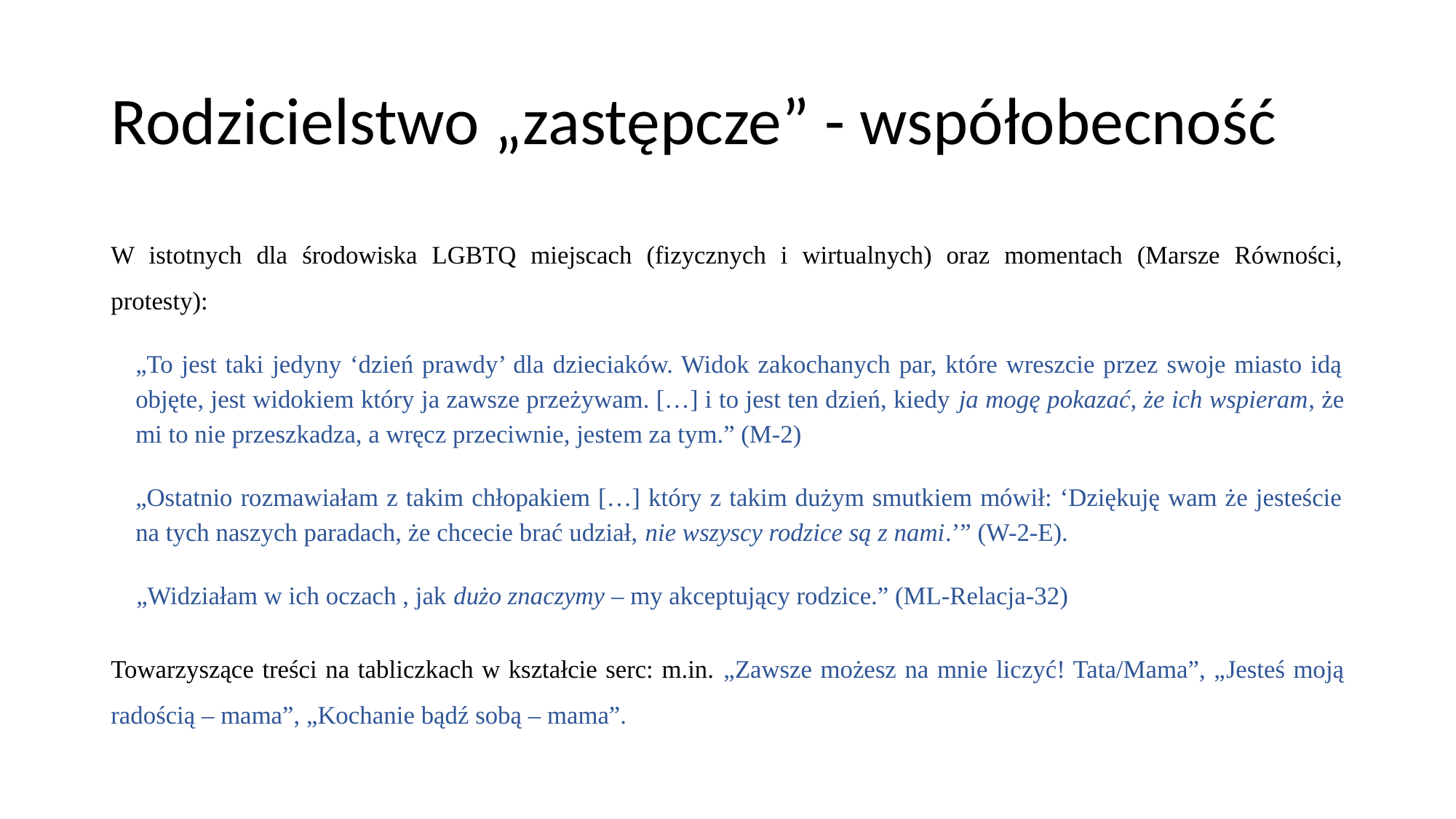

# Rodzicielstwo „zastępcze” - współobecność
W istotnych dla środowiska LGBTQ miejscach (fizycznych i wirtualnych) oraz momentach (Marsze Równości, protesty):
„To jest taki jedyny ‘dzień prawdy’ dla dzieciaków. Widok zakochanych par, które wreszcie przez swoje miasto idą objęte, jest widokiem który ja zawsze przeżywam. […] i to jest ten dzień, kiedy ja mogę pokazać, że ich wspieram, że mi to nie przeszkadza, a wręcz przeciwnie, jestem za tym.” (M-2)
„Ostatnio rozmawiałam z takim chłopakiem […] który z takim dużym smutkiem mówił: ‘Dziękuję wam że jesteście na tych naszych paradach, że chcecie brać udział, nie wszyscy rodzice są z nami.’” (W-2-E).
„Widziałam w ich oczach , jak dużo znaczymy – my akceptujący rodzice.” (ML-Relacja-32)
Towarzyszące treści na tabliczkach w kształcie serc: m.in. „Zawsze możesz na mnie liczyć! Tata/Mama”, „Jesteś moją radością – mama”, „Kochanie bądź sobą – mama”.